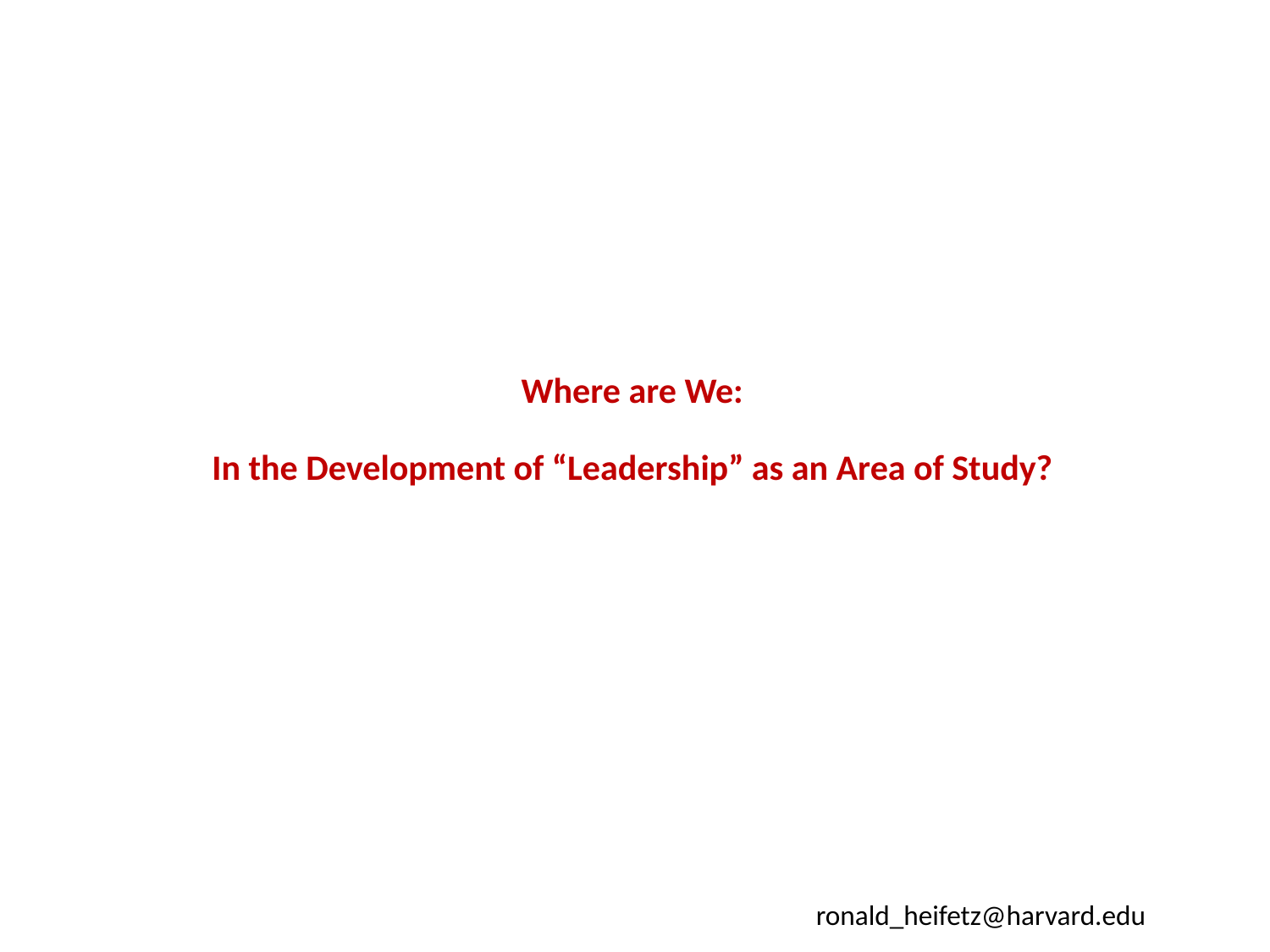

# Where are We: In the Development of “Leadership” as an Area of Study?
ronald_heifetz@harvard.edu